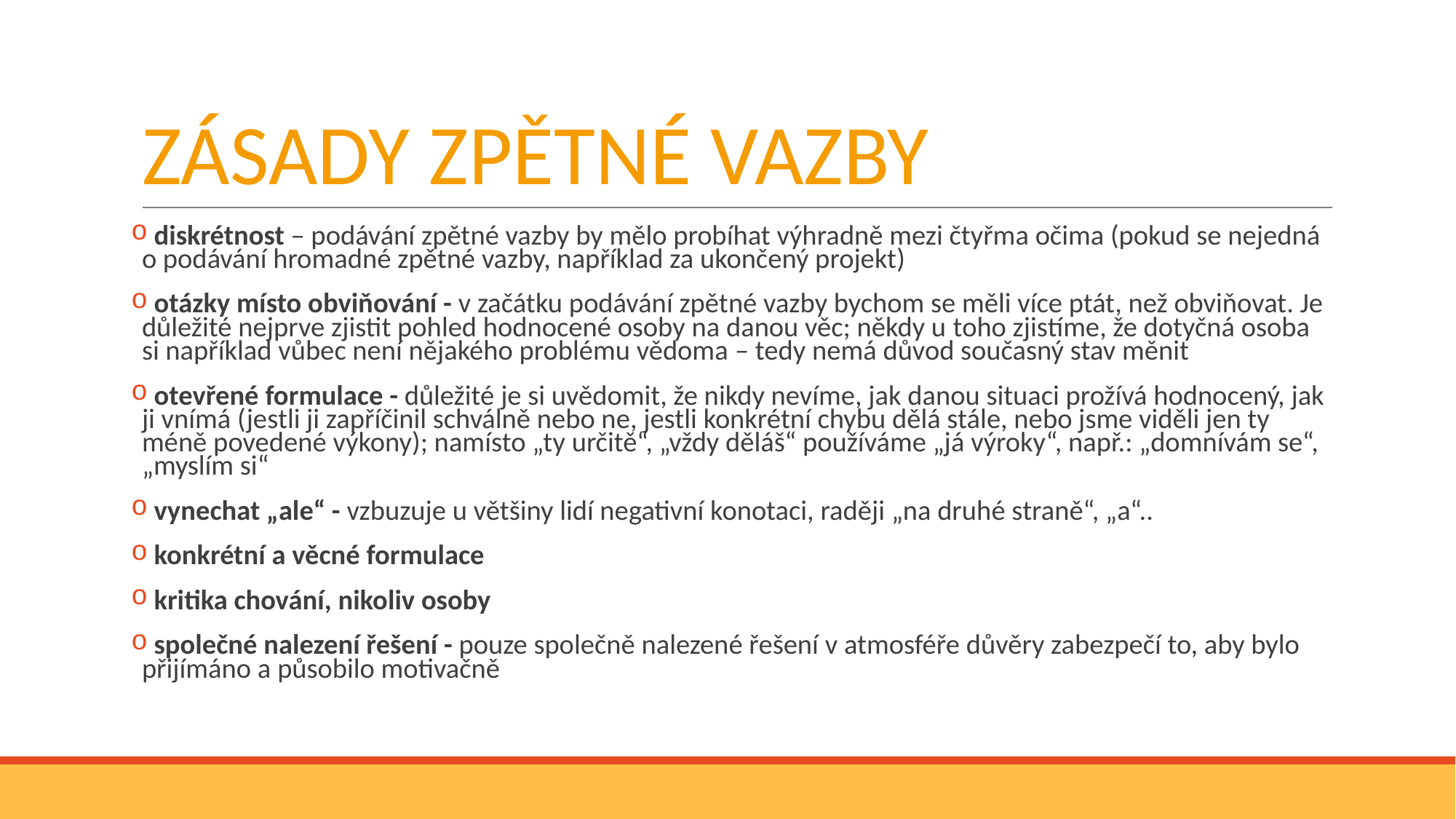

# ZÁSADY ZPĚTNÉ VAZBY
 diskrétnost – podávání zpětné vazby by mělo probíhat výhradně mezi čtyřma očima (pokud se nejedná o podávání hromadné zpětné vazby, například za ukončený projekt)
 otázky místo obviňování - v začátku podávání zpětné vazby bychom se měli více ptát, než obviňovat. Je důležité nejprve zjistit pohled hodnocené osoby na danou věc; někdy u toho zjistíme, že dotyčná osoba si například vůbec není nějakého problému vědoma – tedy nemá důvod současný stav měnit
 otevřené formulace - důležité je si uvědomit, že nikdy nevíme, jak danou situaci prožívá hodnocený, jak ji vnímá (jestli ji zapříčinil schválně nebo ne, jestli konkrétní chybu dělá stále, nebo jsme viděli jen ty méně povedené výkony); namísto „ty určitě“, „vždy děláš“ používáme „já výroky“, např.: „domnívám se“, „myslím si“
 vynechat „ale“ - vzbuzuje u většiny lidí negativní konotaci, raději „na druhé straně“, „a“..
 konkrétní a věcné formulace
 kritika chování, nikoliv osoby
 společné nalezení řešení - pouze společně nalezené řešení v atmosféře důvěry zabezpečí to, aby bylo přijímáno a působilo motivačně